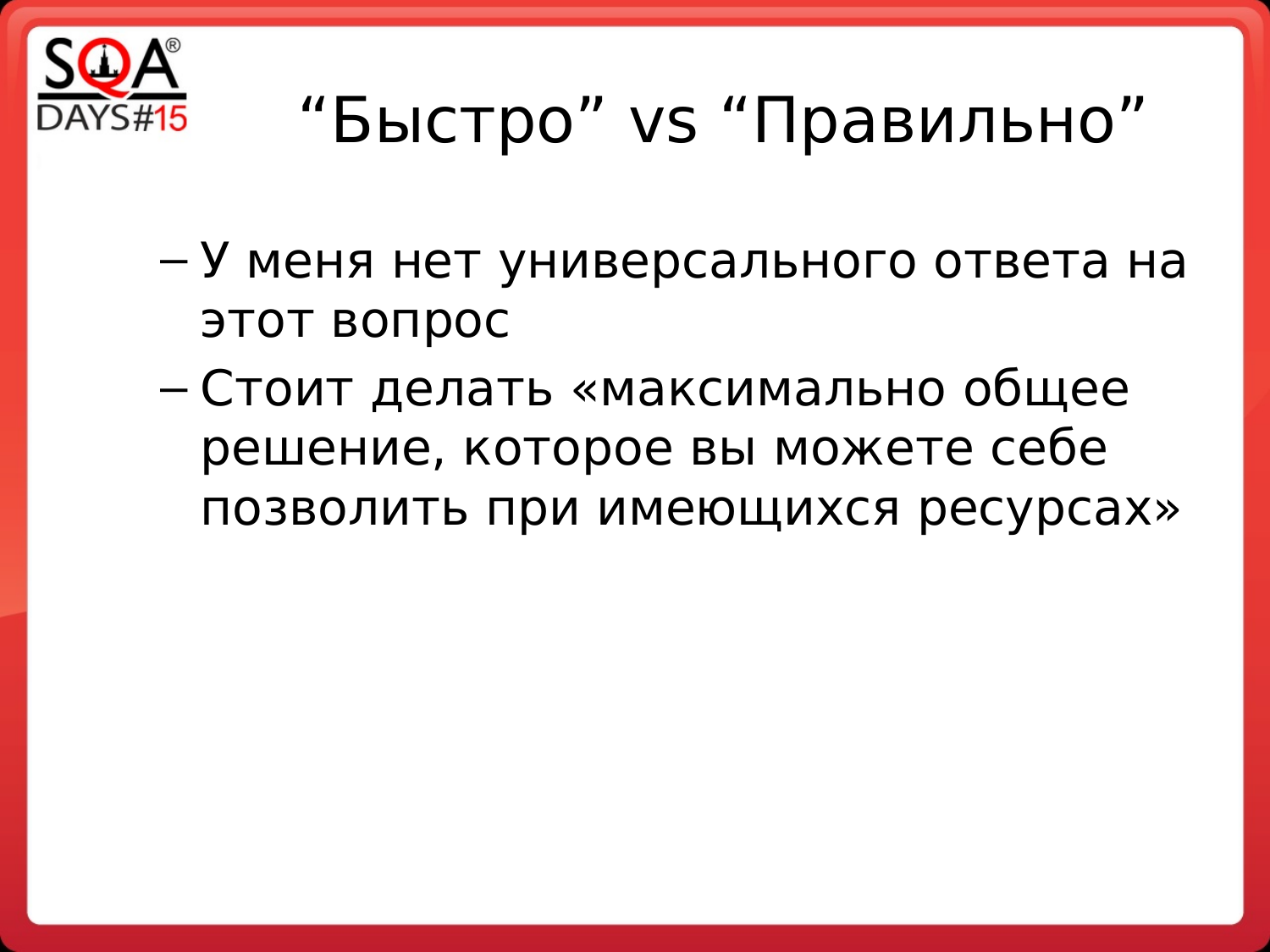

“Быстро” vs “Правильно”
У меня нет универсального ответа на этот вопрос
Стоит делать «максимально общее решение, которое вы можете себе позволить при имеющихся ресурсах»